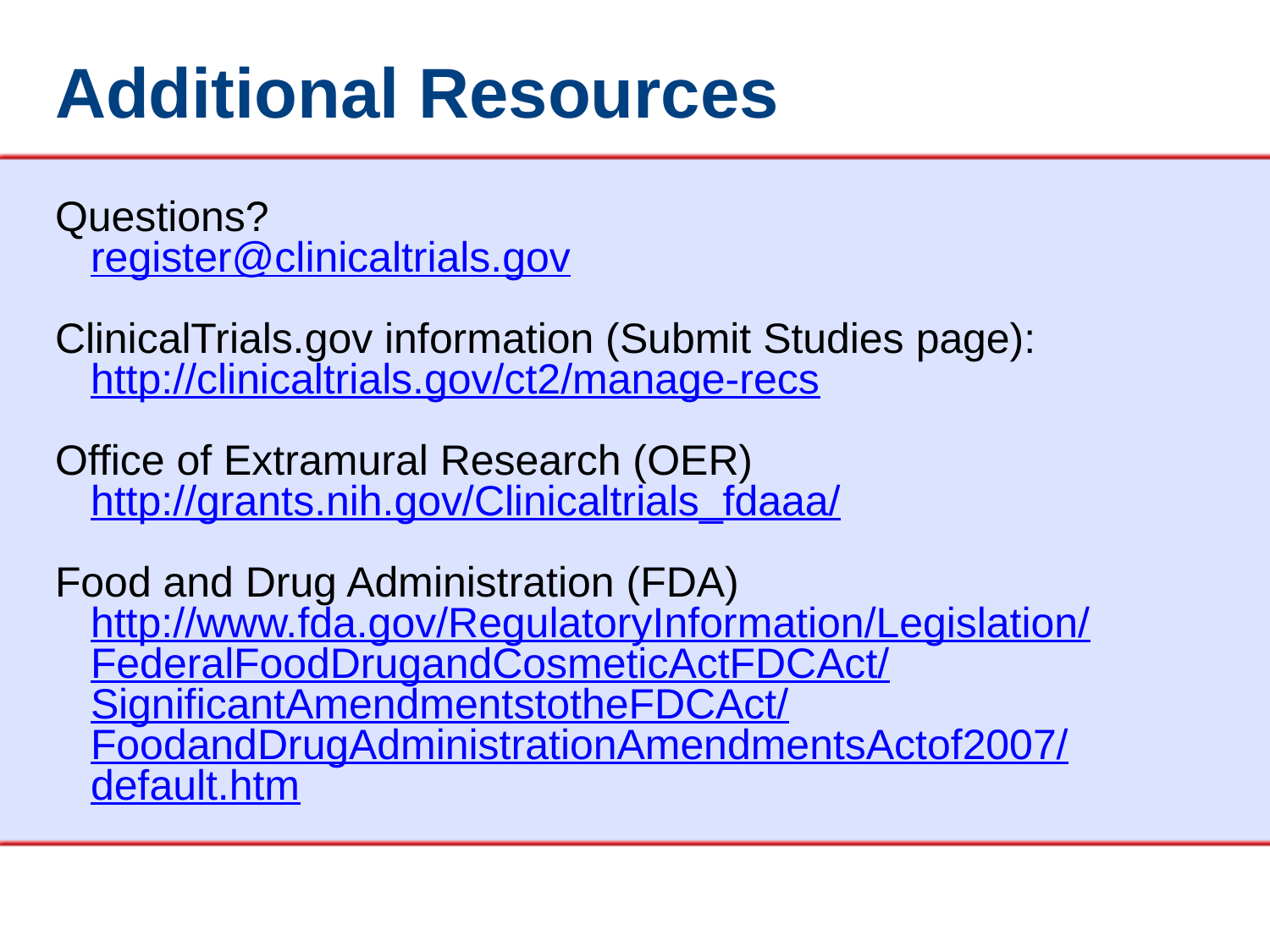

# Additional Resources Questions? register@clinicaltrials.gov ClinicalTrials.gov information (Submit Studies page): http://clinicaltrials.gov/ct2/manage-recs Office of Extramural Research (OER) http://grants.nih.gov/Clinicaltrials_fdaaa/ Food and Drug Administration (FDA) http://www.fda.gov/RegulatoryInformation/Legislation/ FederalFoodDrugandCosmeticActFDCAct/ SignificantAmendmentstotheFDCAct/ FoodandDrugAdministrationAmendmentsActof2007/ default.htm